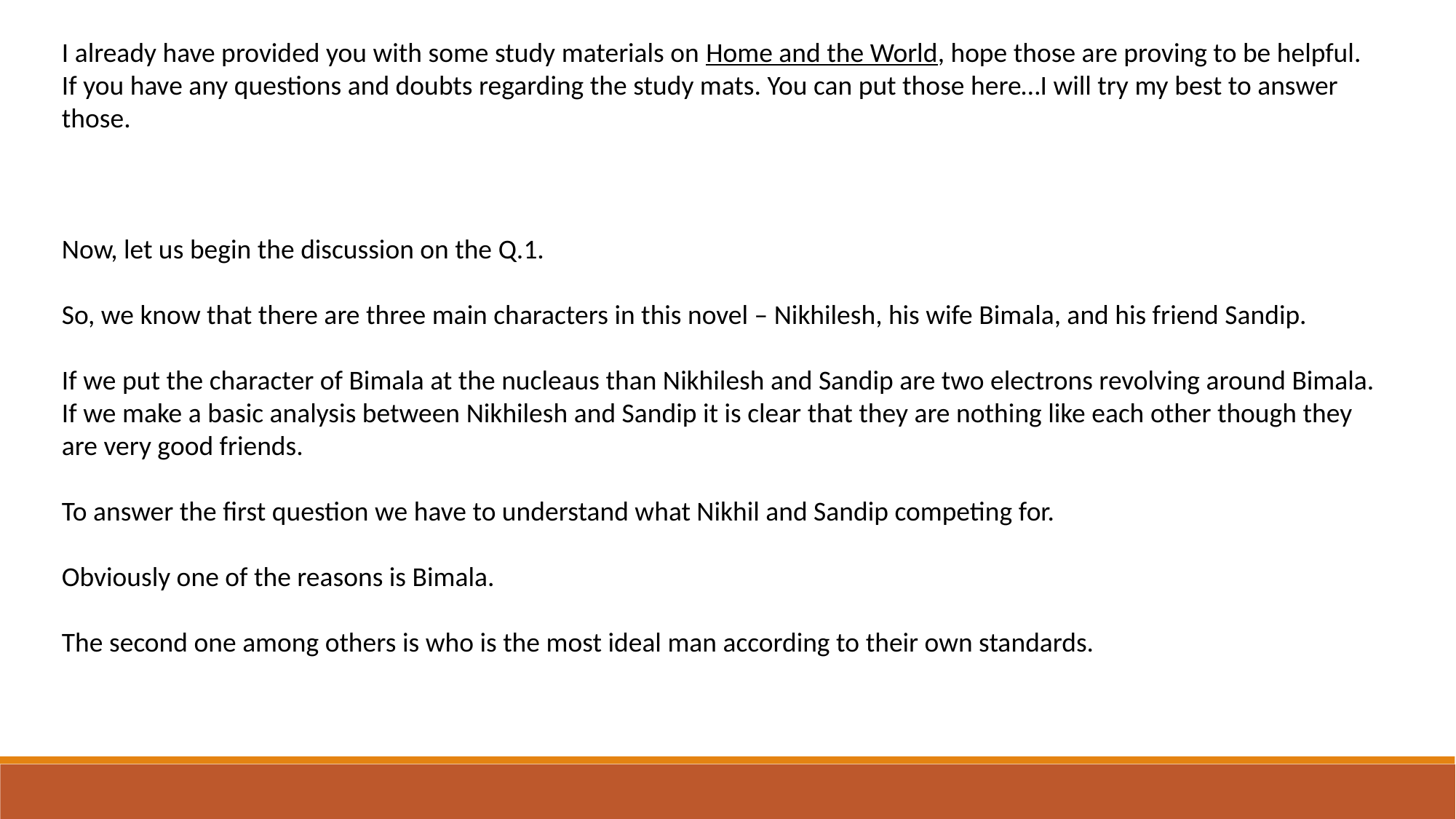

I already have provided you with some study materials on Home and the World, hope those are proving to be helpful.
If you have any questions and doubts regarding the study mats. You can put those here…I will try my best to answer those.

Now, let us begin the discussion on the Q.1.

So, we know that there are three main characters in this novel – Nikhilesh, his wife Bimala, and his friend Sandip.

If we put the character of Bimala at the nucleaus than Nikhilesh and Sandip are two electrons revolving around Bimala.
If we make a basic analysis between Nikhilesh and Sandip it is clear that they are nothing like each other though they are very good friends.

To answer the first question we have to understand what Nikhil and Sandip competing for.

Obviously one of the reasons is Bimala.

The second one among others is who is the most ideal man according to their own standards.